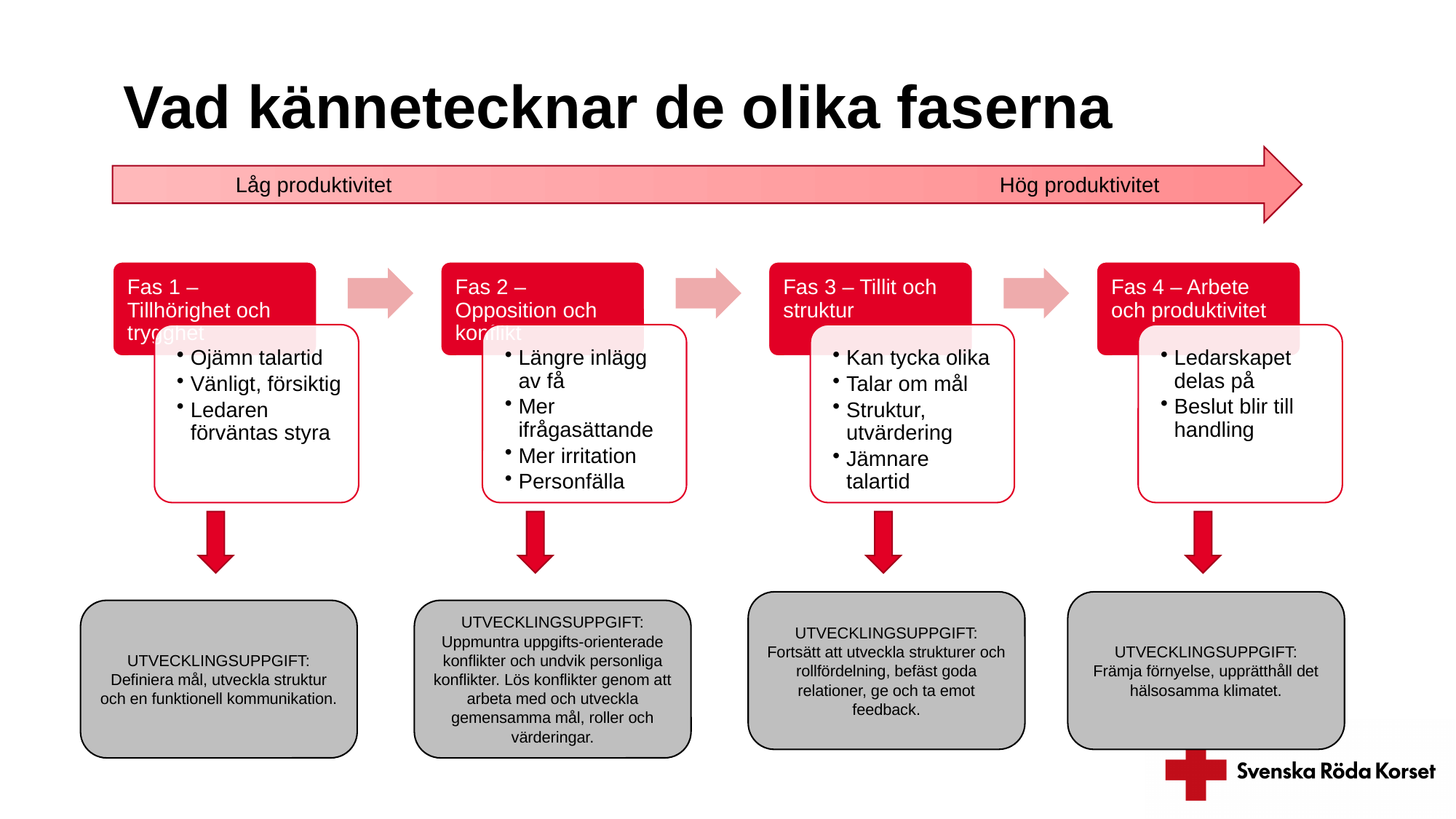

# Vad kännetecknar de olika faserna
Låg produktivitet						Hög produktivitet
Fas 1 – Tillhörighet och trygghet
Ojämn talartid
Vänligt, försiktig
Ledaren förväntas styra

Fas 2 – Opposition och konflikt
Längre inlägg av få
Mer ifrågasättande
Mer irritation
Personfälla

Fas 3 – Tillit och struktur
Kan tycka olika
Talar om mål
Struktur, utvärdering
Jämnare talartid

Fas 4 – Arbete och produktivitet
Ledarskapet delas på
Beslut blir till handling

UTVECKLINGSUPPGIFT:
Fortsätt att utveckla strukturer och rollfördelning, befäst goda relationer, ge och ta emot feedback.
UTVECKLINGSUPPGIFT:
Främja förnyelse, upprätthåll det hälsosamma klimatet.
UTVECKLINGSUPPGIFT:
Definiera mål, utveckla struktur och en funktionell kommunikation.
UTVECKLINGSUPPGIFT:
Uppmuntra uppgifts-orienterade konflikter och undvik personliga konflikter. Lös konflikter genom att arbeta med och utveckla gemensamma mål, roller och värderingar.